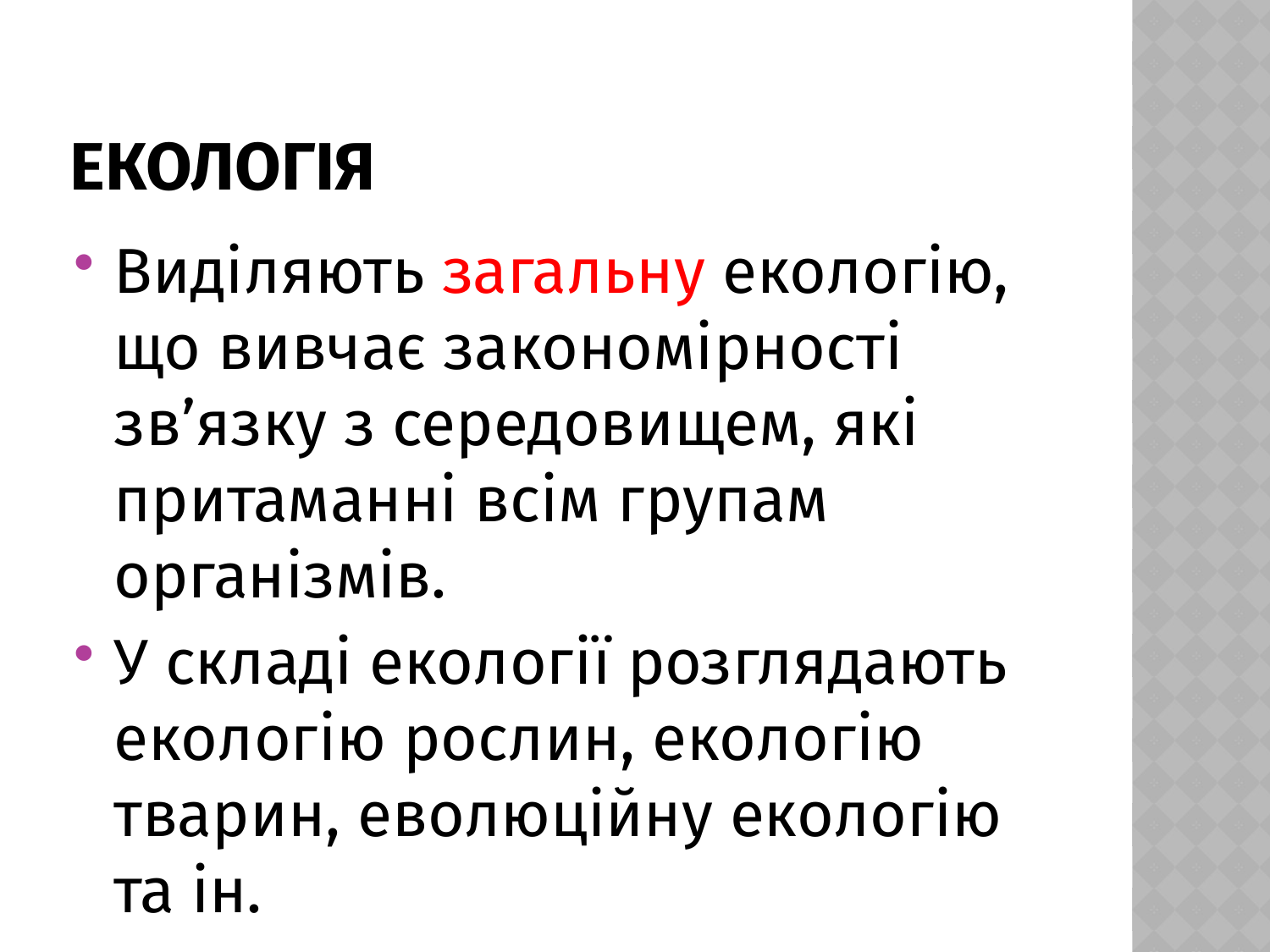

# Екологія
Виділяють загальну екологію, що вивчає закономірності зв’язку з середовищем, які притаманні всім групам організмів.
У складі екології розглядають екологію рослин, екологію тварин, еволюційну екологію та ін.